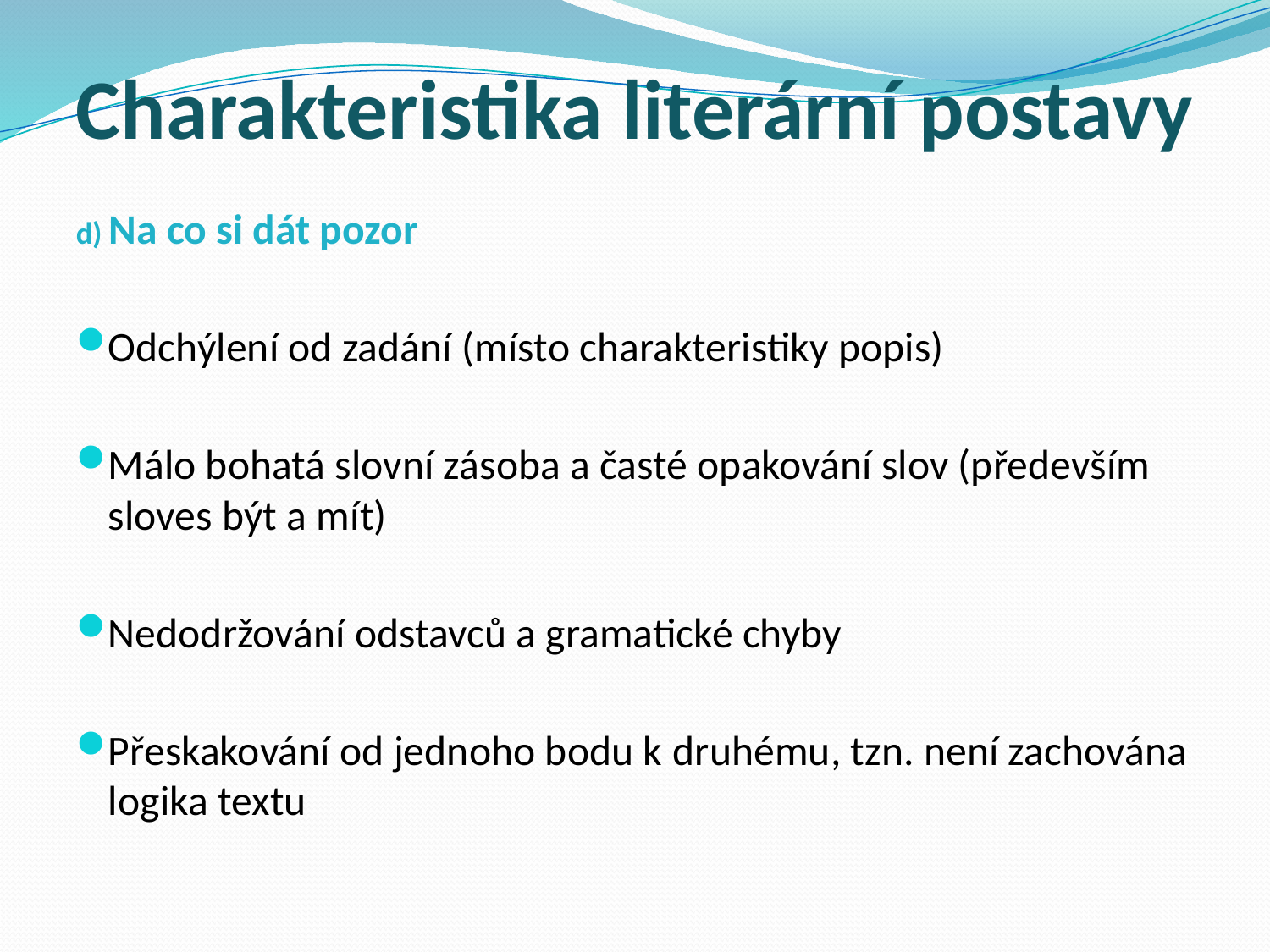

# Charakteristika literární postavy

d) Na co si dát pozor

Odchýlení od zadání (místo charakteristiky popis)

Málo bohatá slovní zásoba a časté opakování slov (především sloves být a mít)

Nedodržování odstavců a gramatické chyby

Přeskakování od jednoho bodu k druhému, tzn. není zachována logika textu